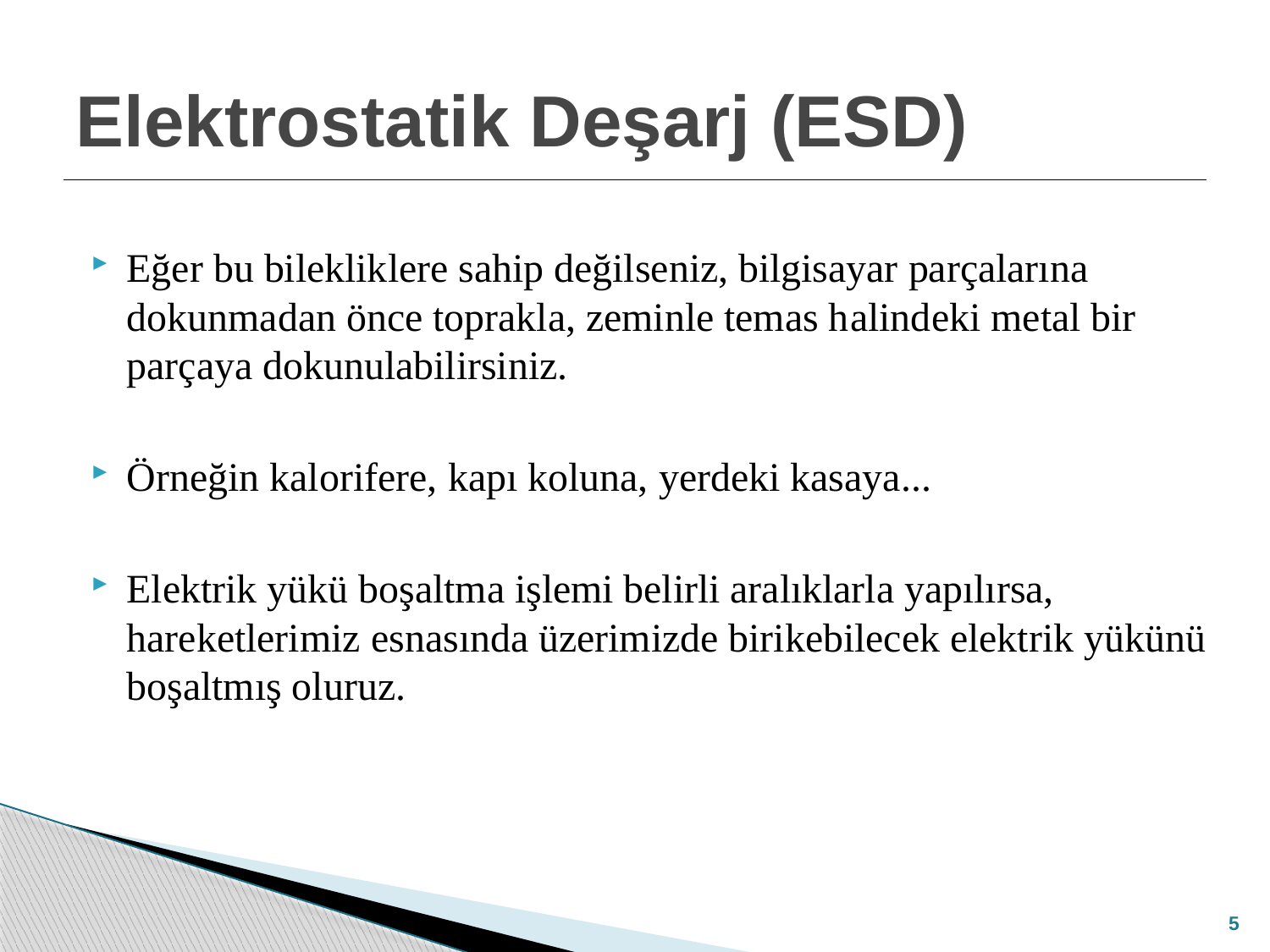

# Elektrostatik Deşarj (ESD)

Eğer bu bilekliklere sahip değilseniz, bilgisayar parçalarına dokunmadan önce toprakla, zeminle temas halindeki metal bir parçaya dokunulabilirsiniz.

Örneğin kalorifere, kapı koluna, yerdeki kasaya...

Elektrik yükü boşaltma işlemi belirli aralıklarla yapılırsa, hareketlerimiz esnasında üzerimizde birikebilecek elektrik yükünü boşaltmış oluruz.
5